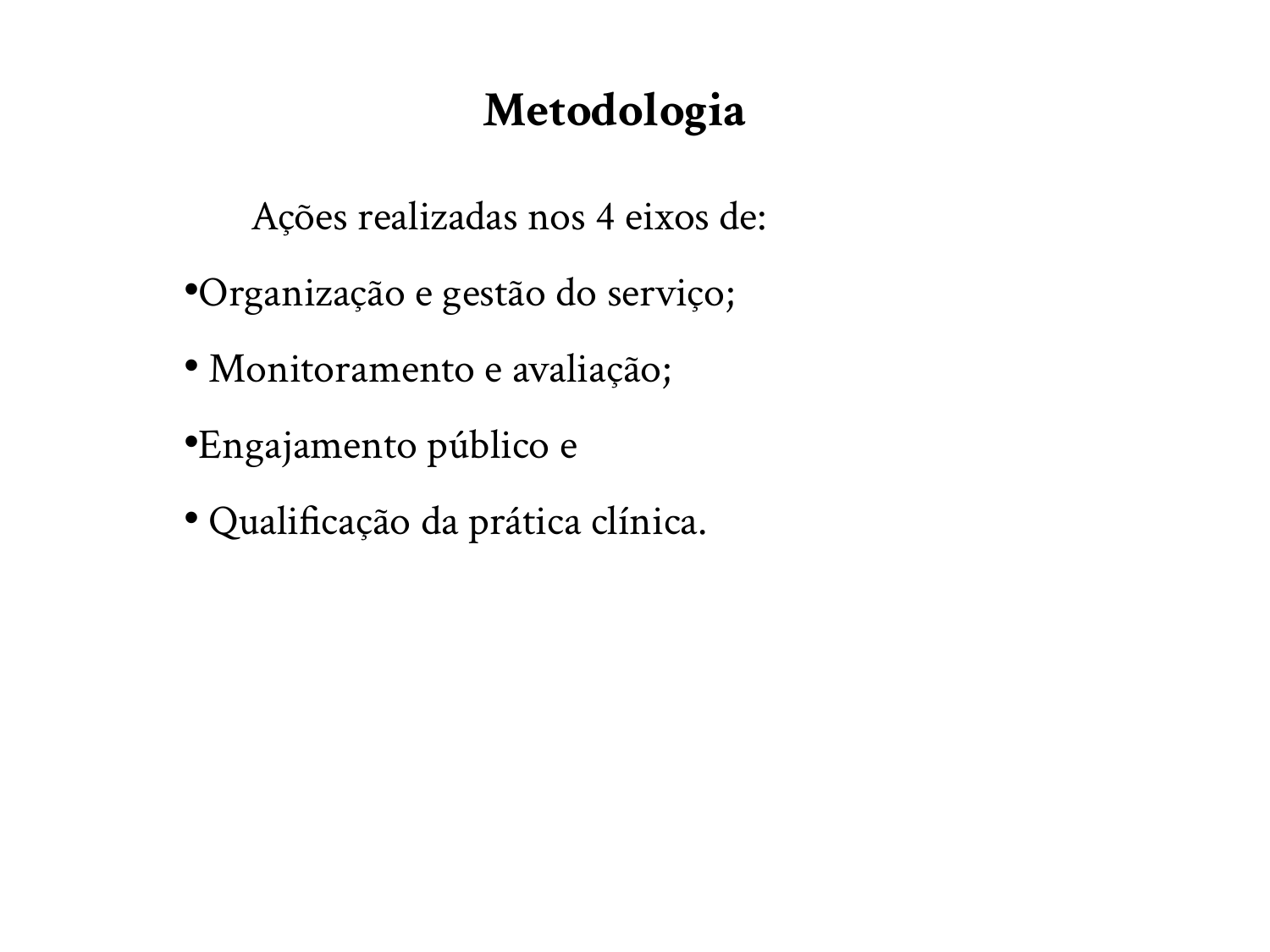

# Metodologia
       Ações realizadas nos 4 eixos de:
Organização e gestão do serviço;
 Monitoramento e avaliação;
Engajamento público e
 Qualificação da prática clínica.